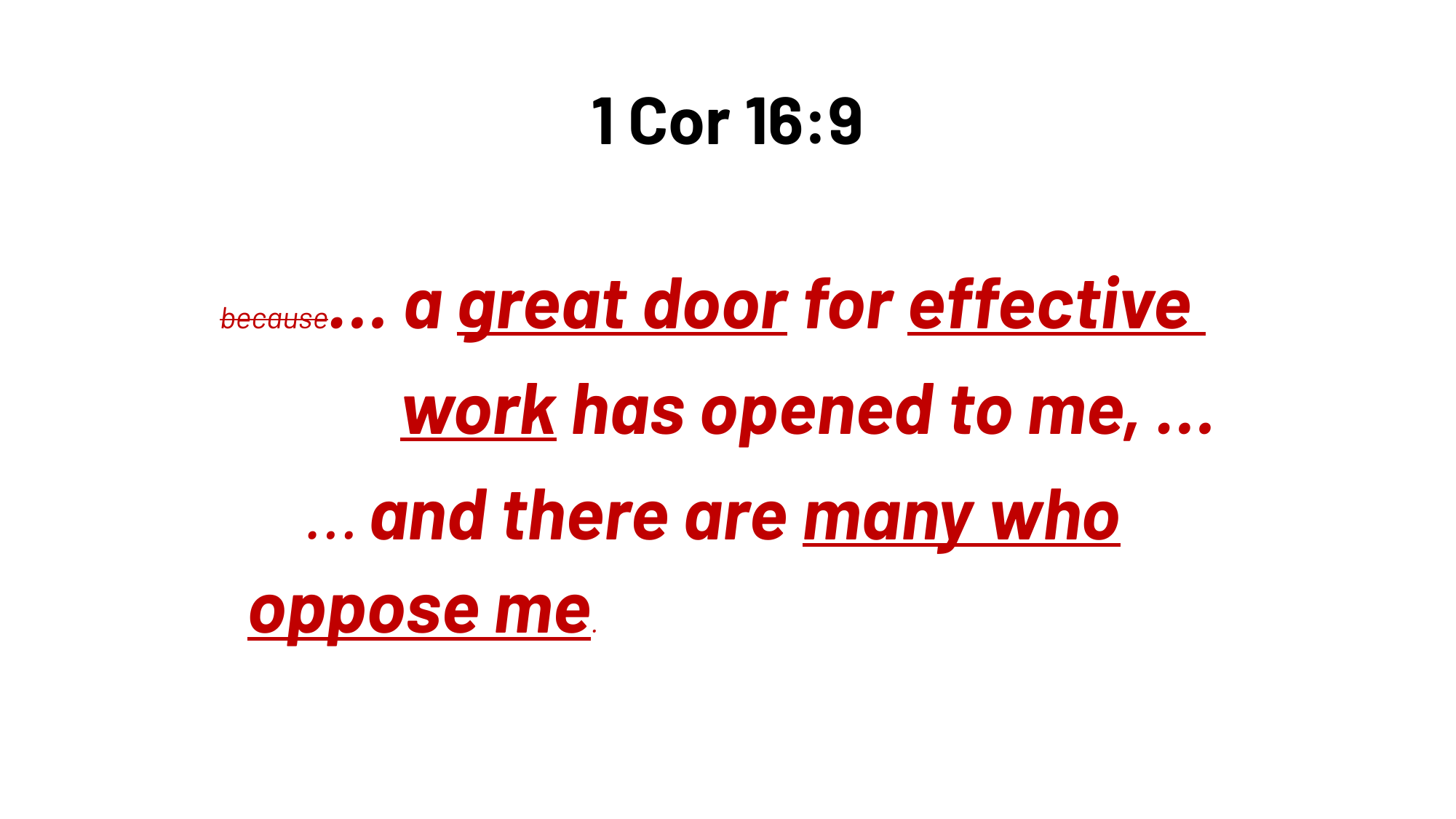

# 1 Cor 16:9
because… a great door for effective
                      work has opened to me, …
    … and there are many who oppose me.